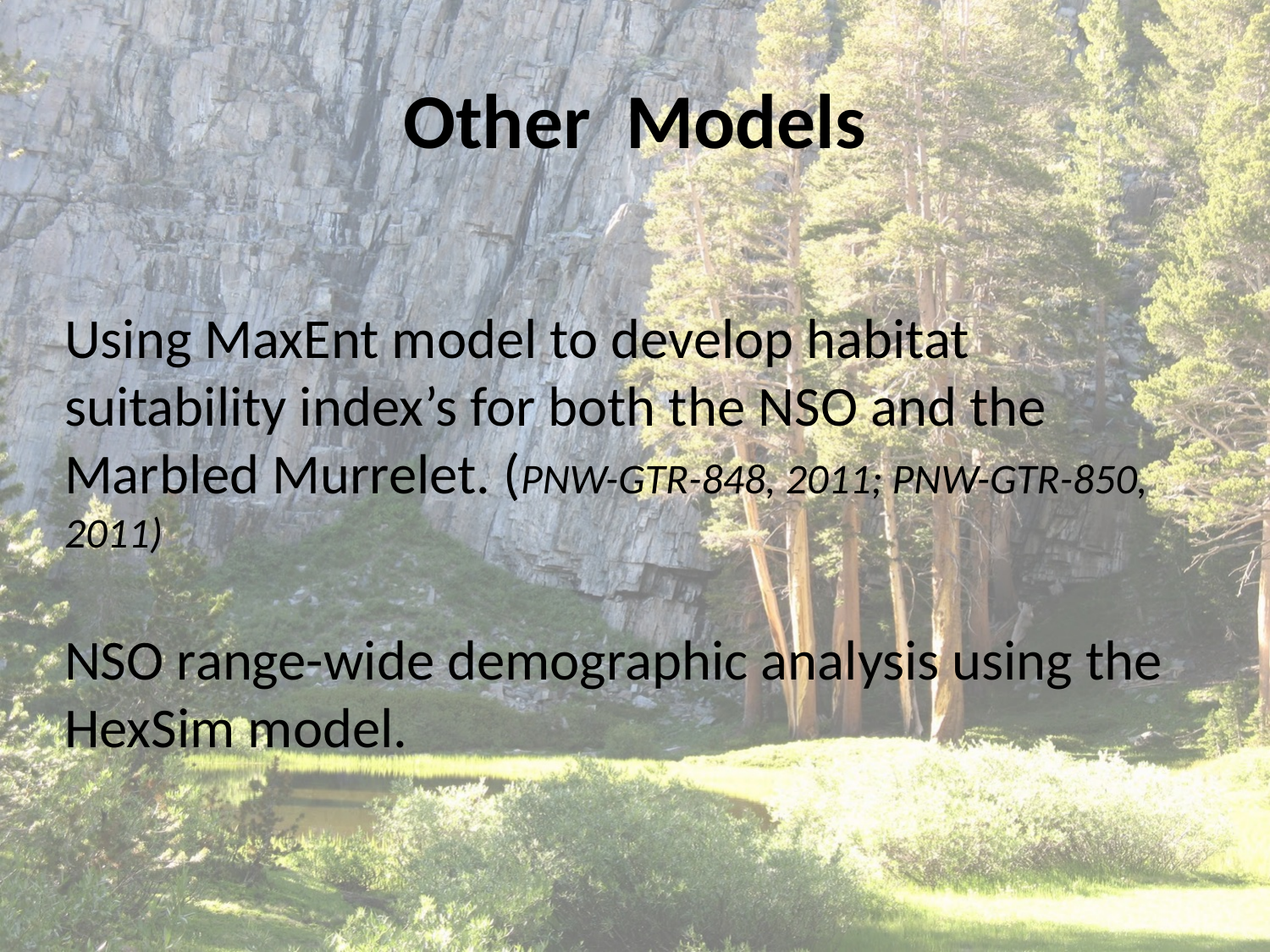

# Other  Models
Using MaxEnt model to develop habitat suitability index’s for both the NSO and the Marbled Murrelet. (PNW-GTR-848, 2011; PNW-GTR-850, 2011)

NSO range-wide demographic analysis using the HexSim model.